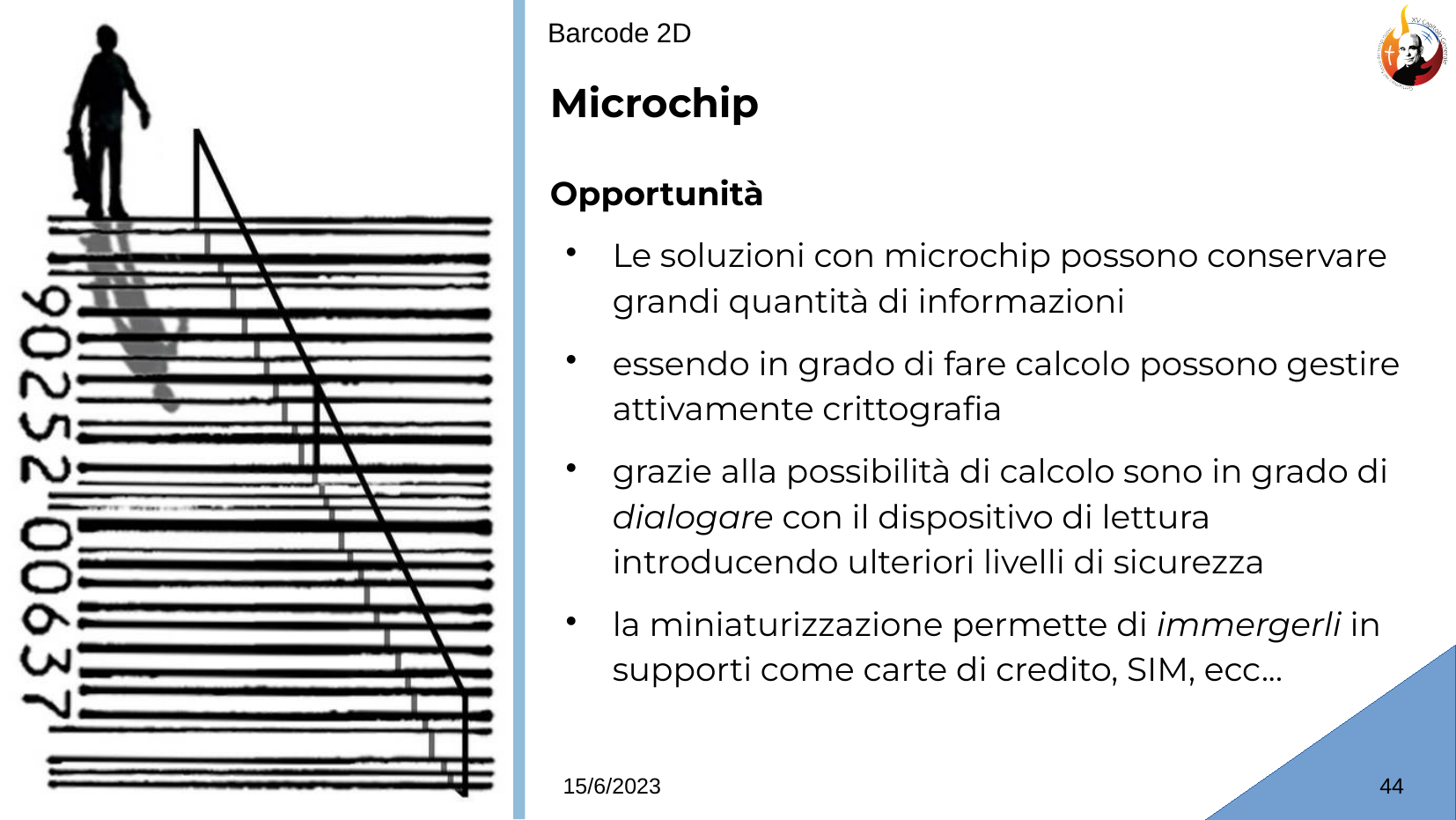

Barcode 2D
# Microchip
Opportunità
Le soluzioni con microchip possono conservare grandi quantità di informazioni
essendo in grado di fare calcolo possono gestire attivamente crittografia
grazie alla possibilità di calcolo sono in grado di dialogare con il dispositivo di lettura introducendo ulteriori livelli di sicurezza
la miniaturizzazione permette di immergerli in supporti come carte di credito, SIM, ecc...